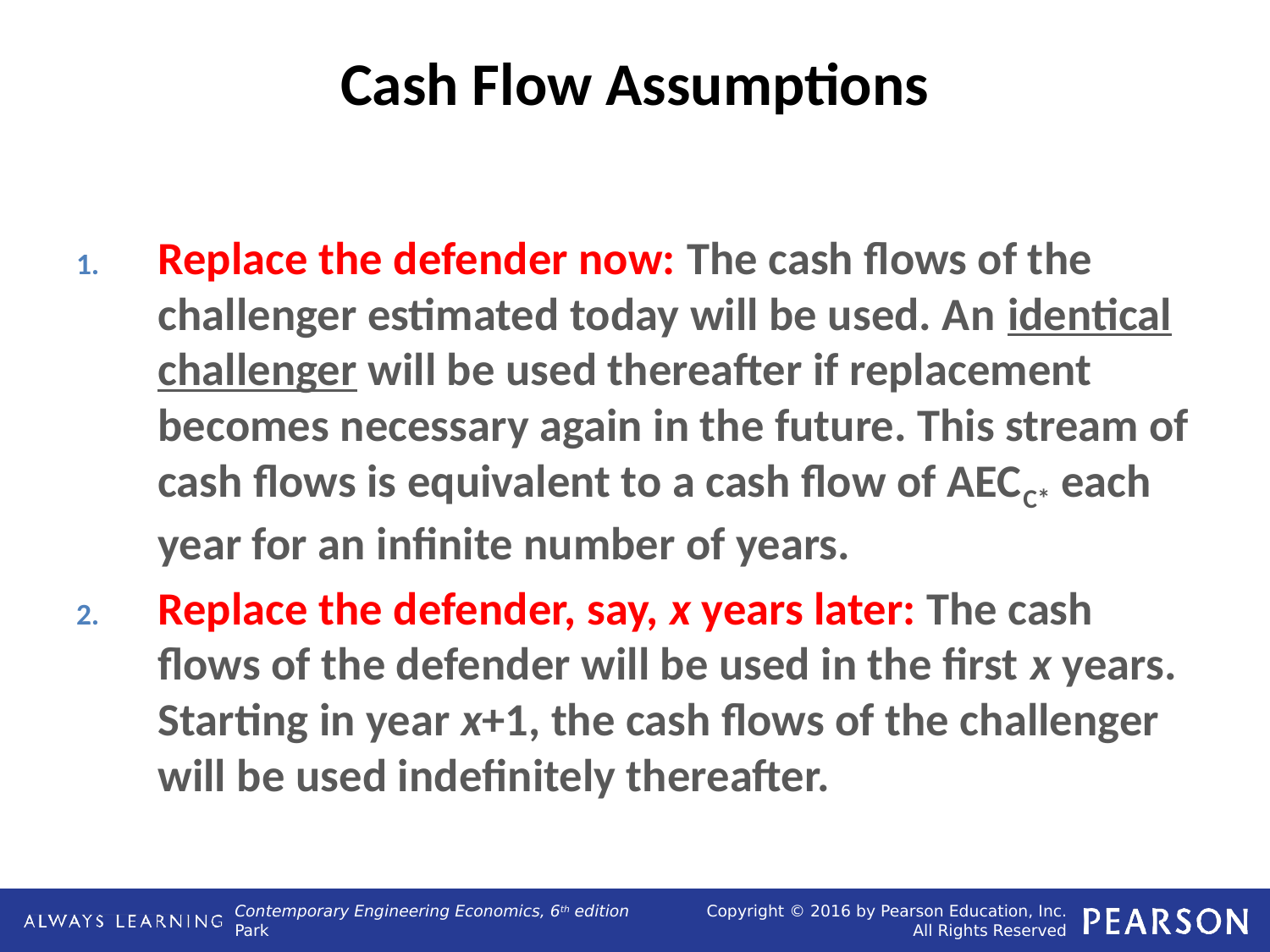

# Cash Flow Assumptions
Replace the defender now: The cash flows of the challenger estimated today will be used. An identical challenger will be used thereafter if replacement becomes necessary again in the future. This stream of cash flows is equivalent to a cash flow of AECC* each year for an infinite number of years.
Replace the defender, say, x years later: The cash flows of the defender will be used in the first x years. Starting in year x+1, the cash flows of the challenger will be used indefinitely thereafter.